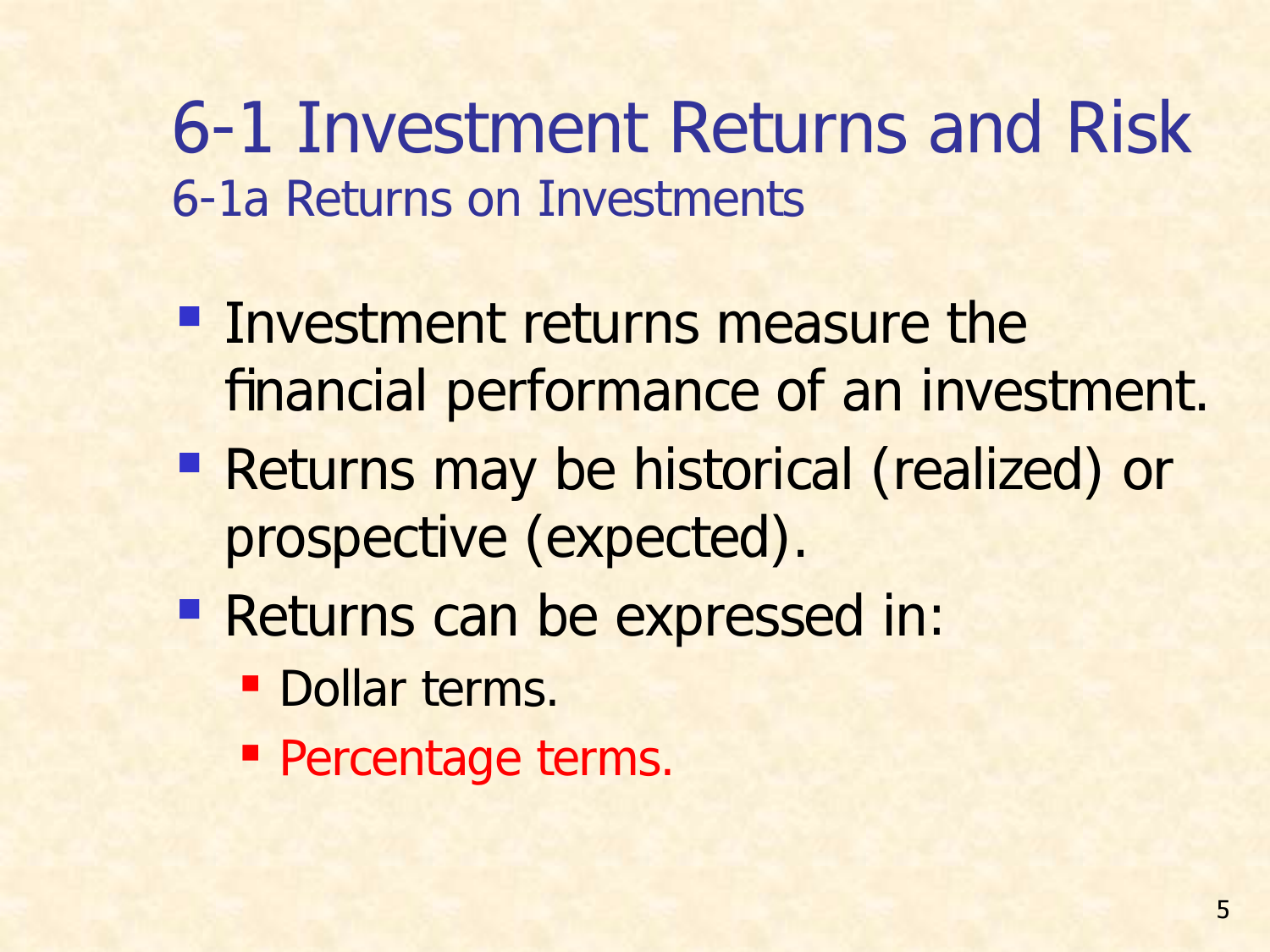

# 6-1 Investment Returns and Risk 6-1a Returns on Investments
Investment returns measure the financial performance of an investment.
Returns may be historical (realized) or prospective (expected).
Returns can be expressed in:
Dollar terms.
Percentage terms.
5